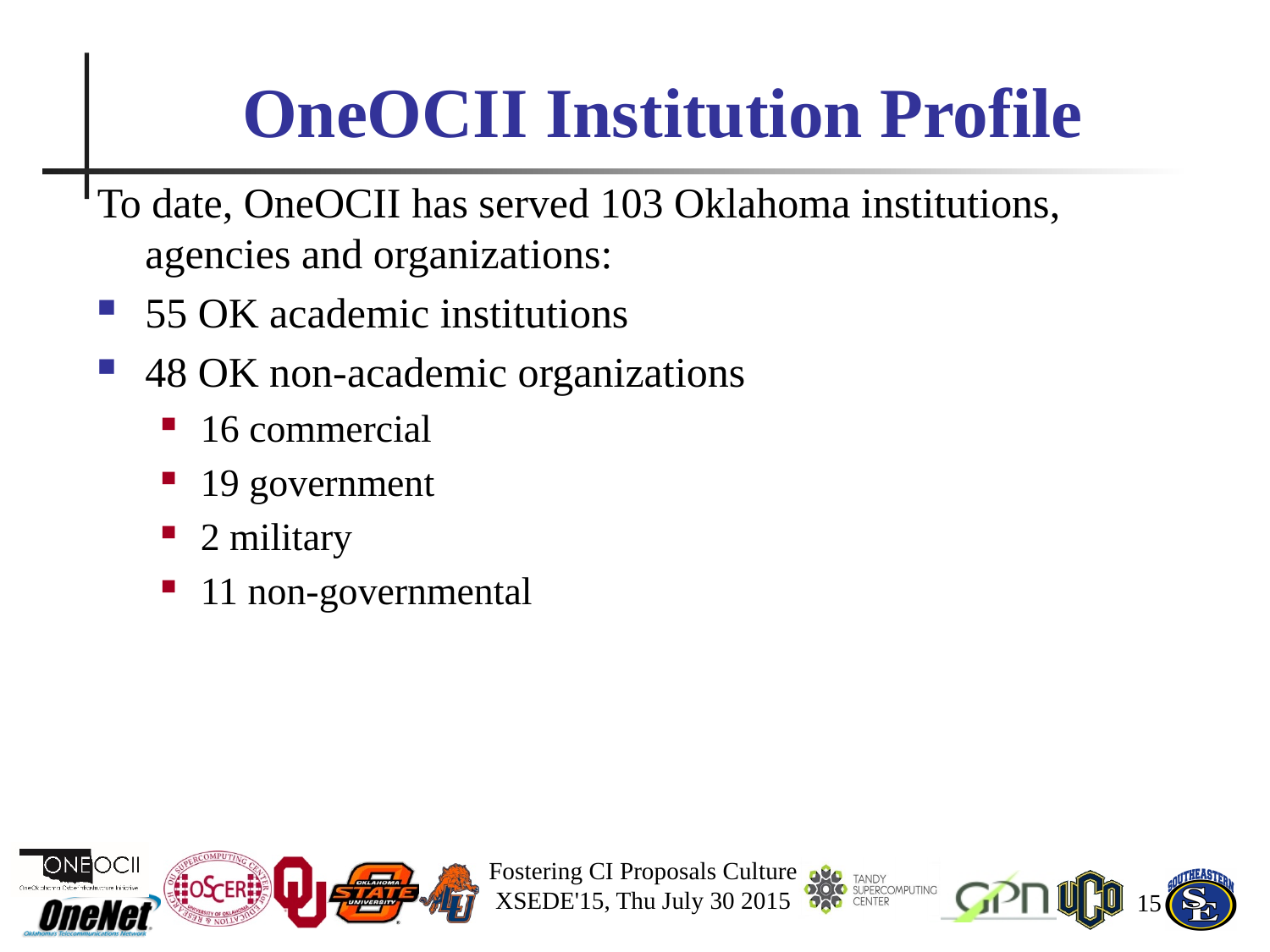

# OneOCII Institution Profile
To date, OneOCII has served 103 Oklahoma institutions, agencies and organizations:
55 OK academic institutions
48 OK non-academic organizations
16 commercial
19 government
2 military
11 non-governmental

Fostering CI Proposals Culture
XSEDE'15, Thu July 30 2015
15